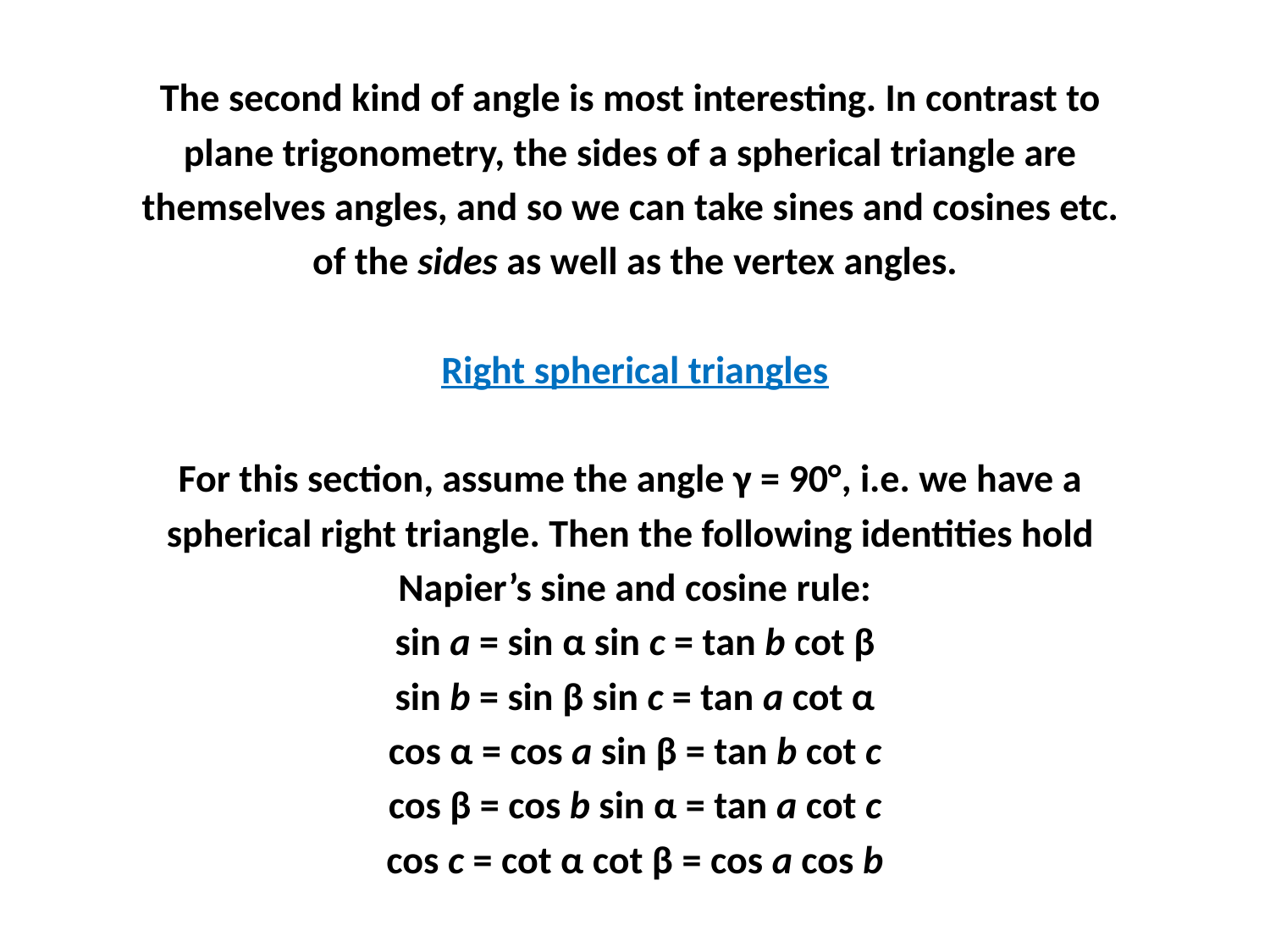

The second kind of angle is most interesting. In contrast to
plane trigonometry, the sides of a spherical triangle are
themselves angles, and so we can take sines and cosines etc.
of the sides as well as the vertex angles.

Right spherical triangles

For this section, assume the angle γ = 90°, i.e. we have a
spherical right triangle. Then the following identities hold
Napier’s sine and cosine rule:
sin a = sin α sin c = tan b cot β
sin b = sin β sin c = tan a cot α
cos α = cos a sin β = tan b cot c
cos β = cos b sin α = tan a cot c
cos c = cot α cot β = cos a cos b